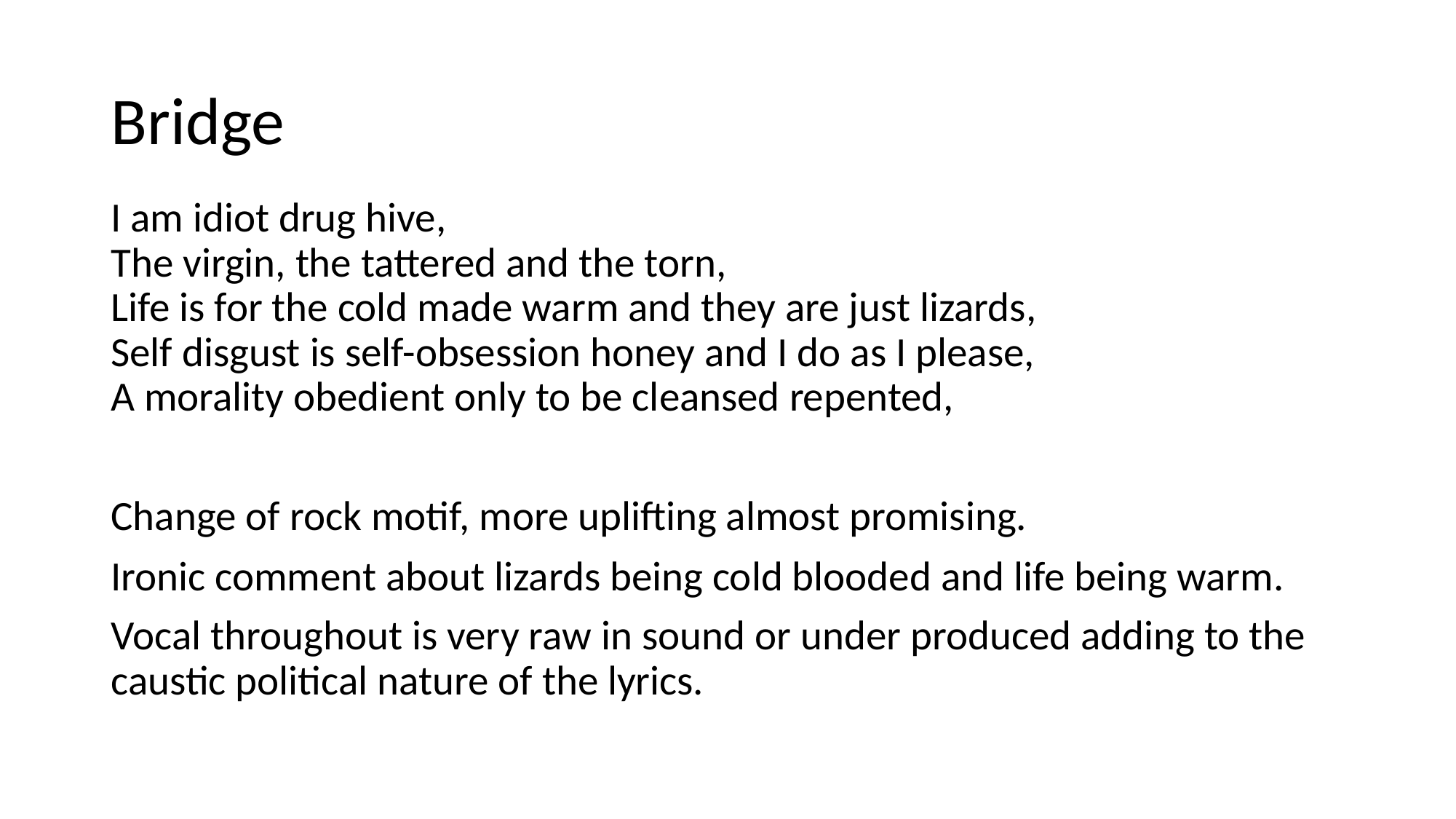

# Bridge
I am idiot drug hive,
The virgin, the tattered and the torn,
Life is for the cold made warm and they are just lizards,
Self disgust is self-obsession honey and I do as I please,
A morality obedient only to be cleansed repented,

Change of rock motif, more uplifting almost promising.
Ironic comment about lizards being cold blooded and life being warm.
Vocal throughout is very raw in sound or under produced adding to the caustic political nature of the lyrics.